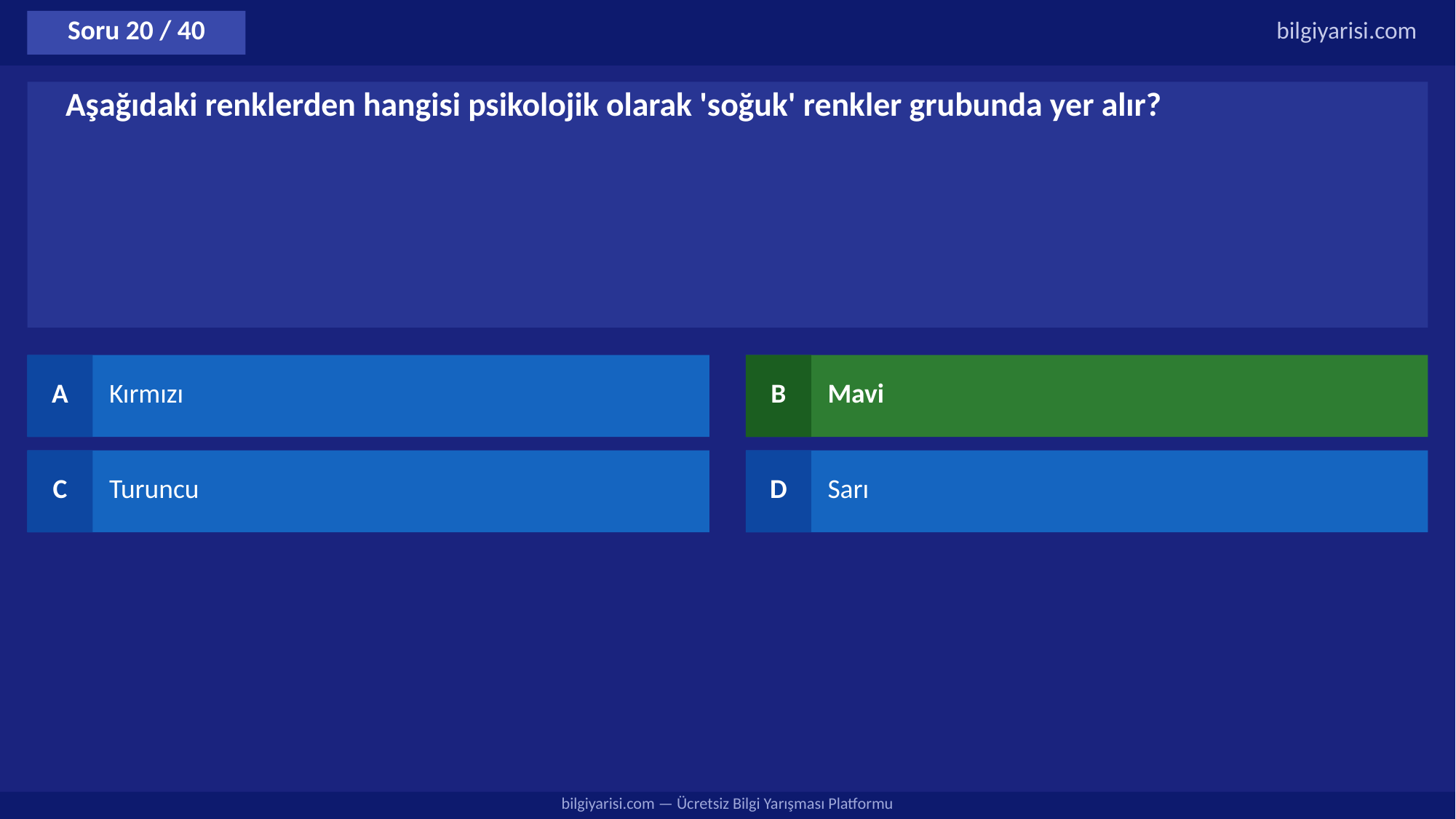

Soru 20 / 40
bilgiyarisi.com

Aşağıdaki renklerden hangisi psikolojik olarak 'soğuk' renkler grubunda yer alır?

A
Kırmızı

B
Mavi

C
Turuncu

D
Sarı
bilgiyarisi.com — Ücretsiz Bilgi Yarışması Platformu